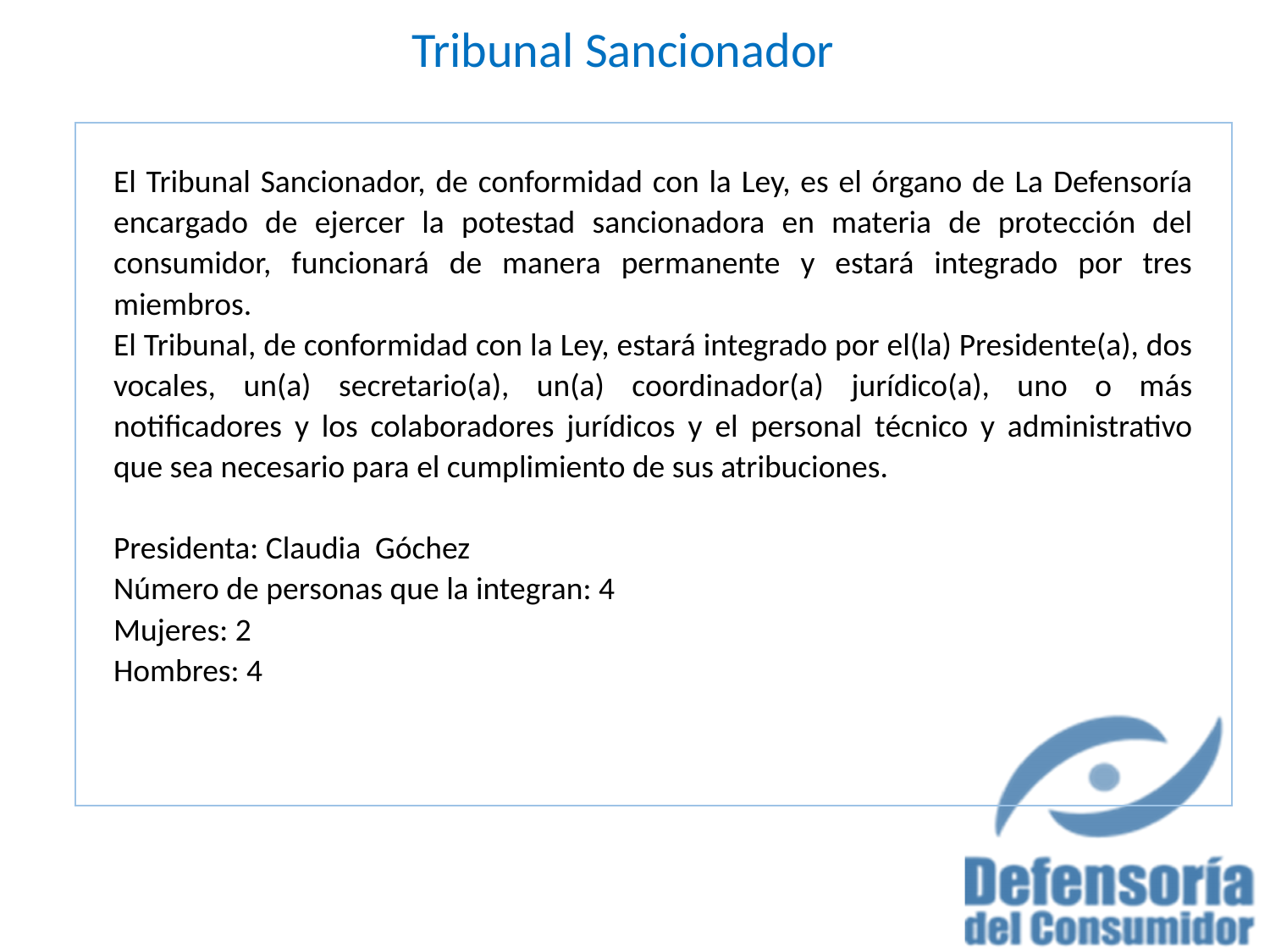

# Tribunal Sancionador

El Tribunal Sancionador, de conformidad con la Ley, es el órgano de La Defensoría encargado de ejercer la potestad sancionadora en materia de protección del consumidor, funcionará de manera permanente y estará integrado por tres miembros.
El Tribunal, de conformidad con la Ley, estará integrado por el(la) Presidente(a), dos vocales, un(a) secretario(a), un(a) coordinador(a) jurídico(a), uno o más notificadores y los colaboradores jurídicos y el personal técnico y administrativo que sea necesario para el cumplimiento de sus atribuciones.

Presidenta: Claudia  Góchez
Número de personas que la integran: 4
Mujeres: 2
Hombres: 4